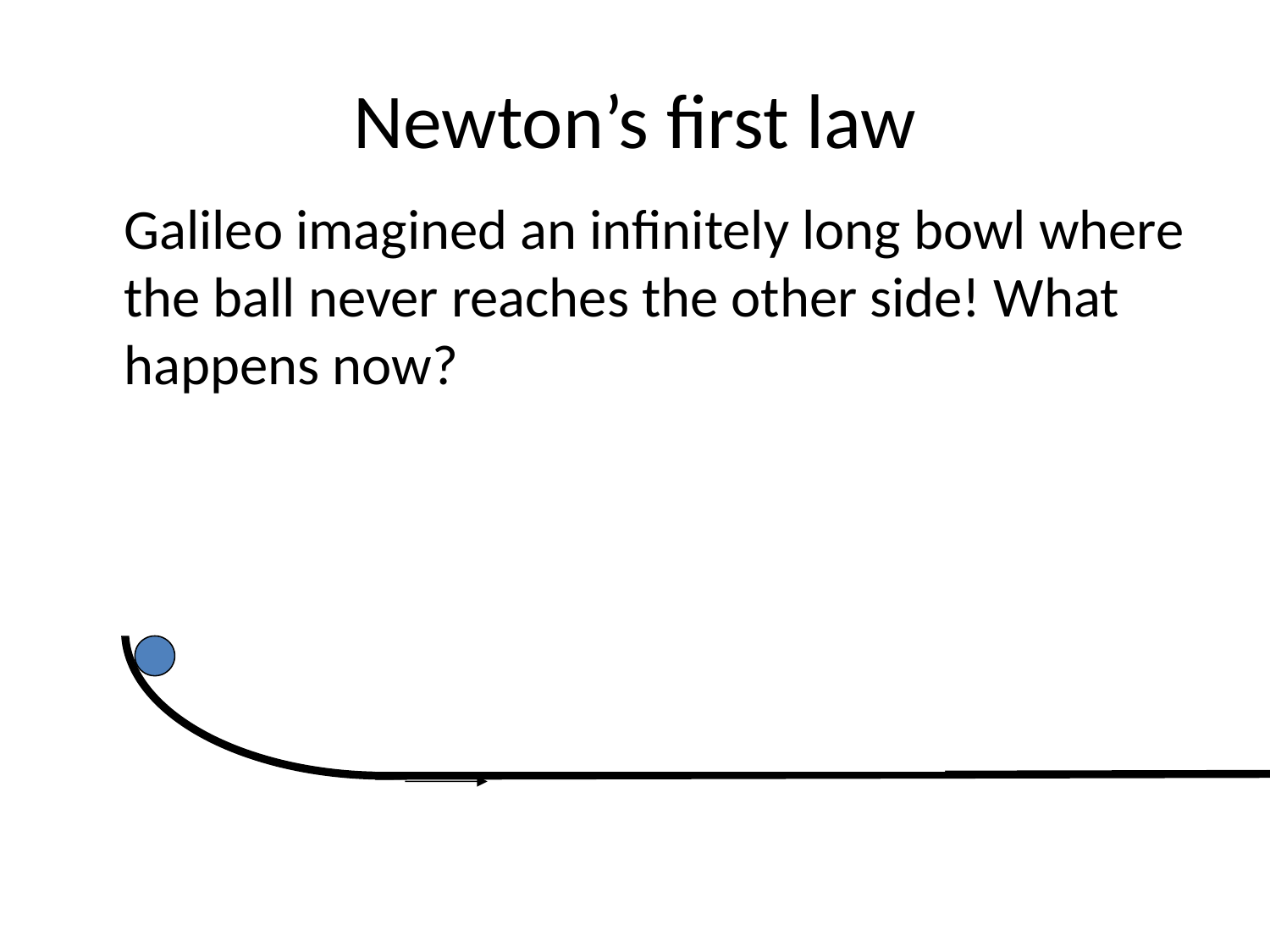

# Newton’s first law
	Galileo imagined an infinitely long bowl where the ball never reaches the other side! What happens now?